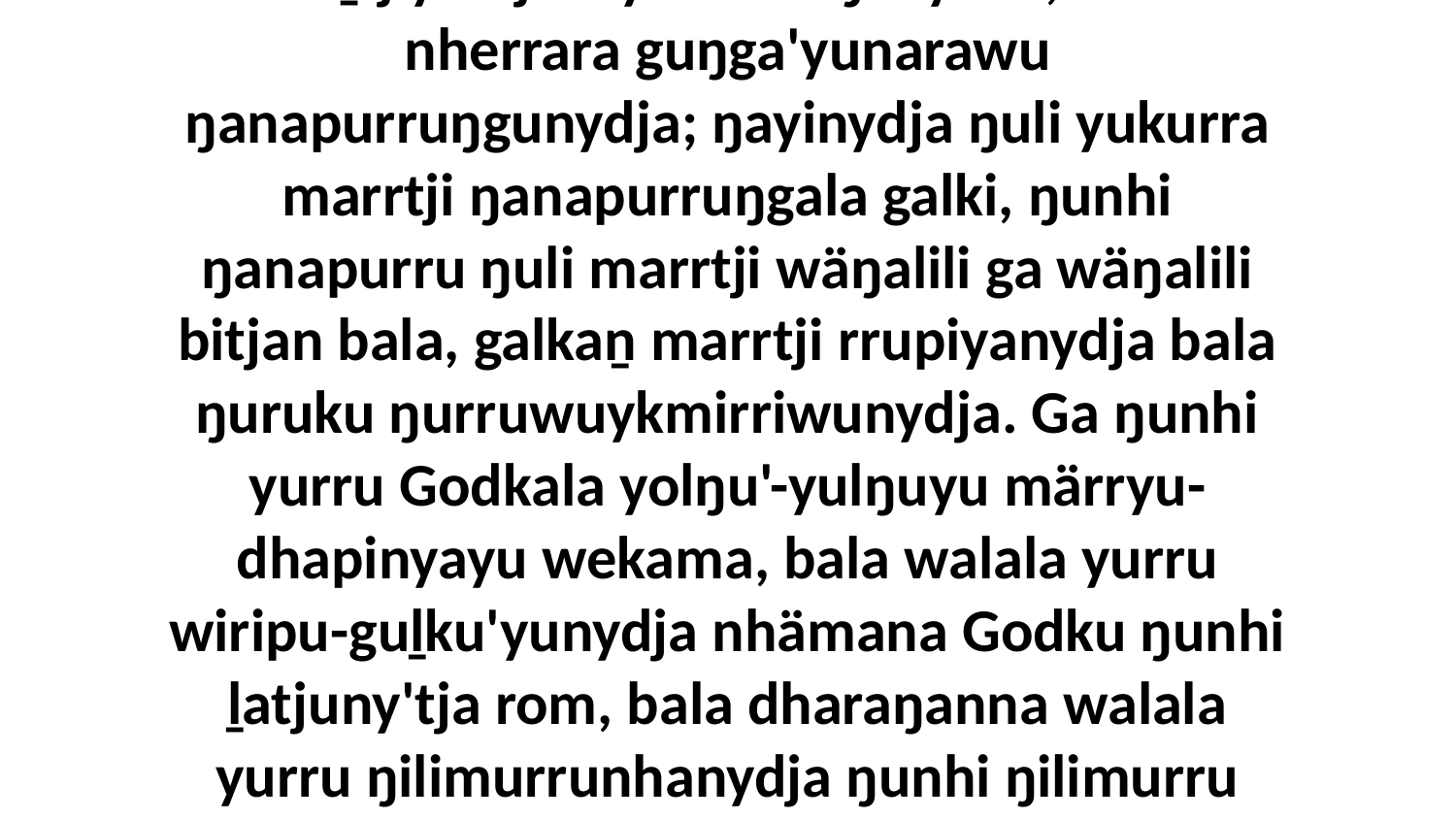

19 Yo, ŋuriŋiyi Garraywalaŋumirriyunydja miṯtjiyu djarr'yurruna ŋanyana, bala nherrara guŋga'yunarawu ŋanapurruŋgunydja; ŋayinydja ŋuli yukurra marrtji ŋanapurruŋgala galki, ŋunhi ŋanapurru ŋuli marrtji wäŋalili ga wäŋalili bitjan bala, galkaṉ marrtji rrupiyanydja bala ŋuruku ŋurruwuykmirriwunydja. Ga ŋunhi yurru Godkala yolŋu'-yulŋuyu märryu-dhapinyayu wekama, bala walala yurru wiripu-guḻku'yunydja nhämana Godku ŋunhi ḻatjuny'tja rom, bala dharaŋanna walala yurru ŋilimurrunhanydja ŋunhi ŋilimurru yuwalkkuma yukurra märr-ŋamathirri walalaŋgu.